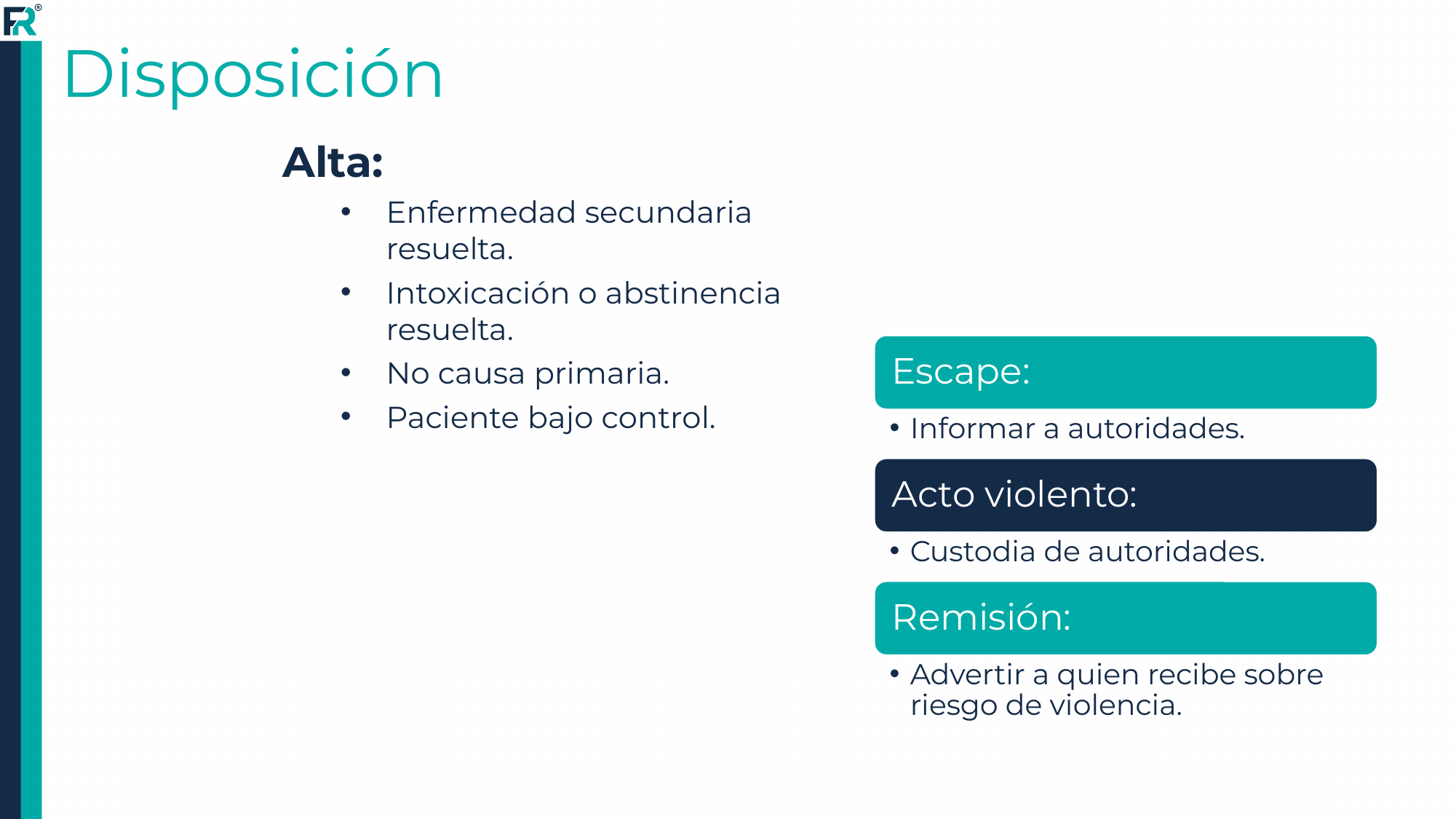

# Disposición
Alta:
Enfermedad secundaria resuelta.
Intoxicación o abstinencia resuelta.
No causa primaria.
Paciente bajo control.
Escape:
Informar a autoridades.
Acto violento:
Custodia de autoridades.
Remisión:
Advertir a quien recibe sobre riesgo de violencia.